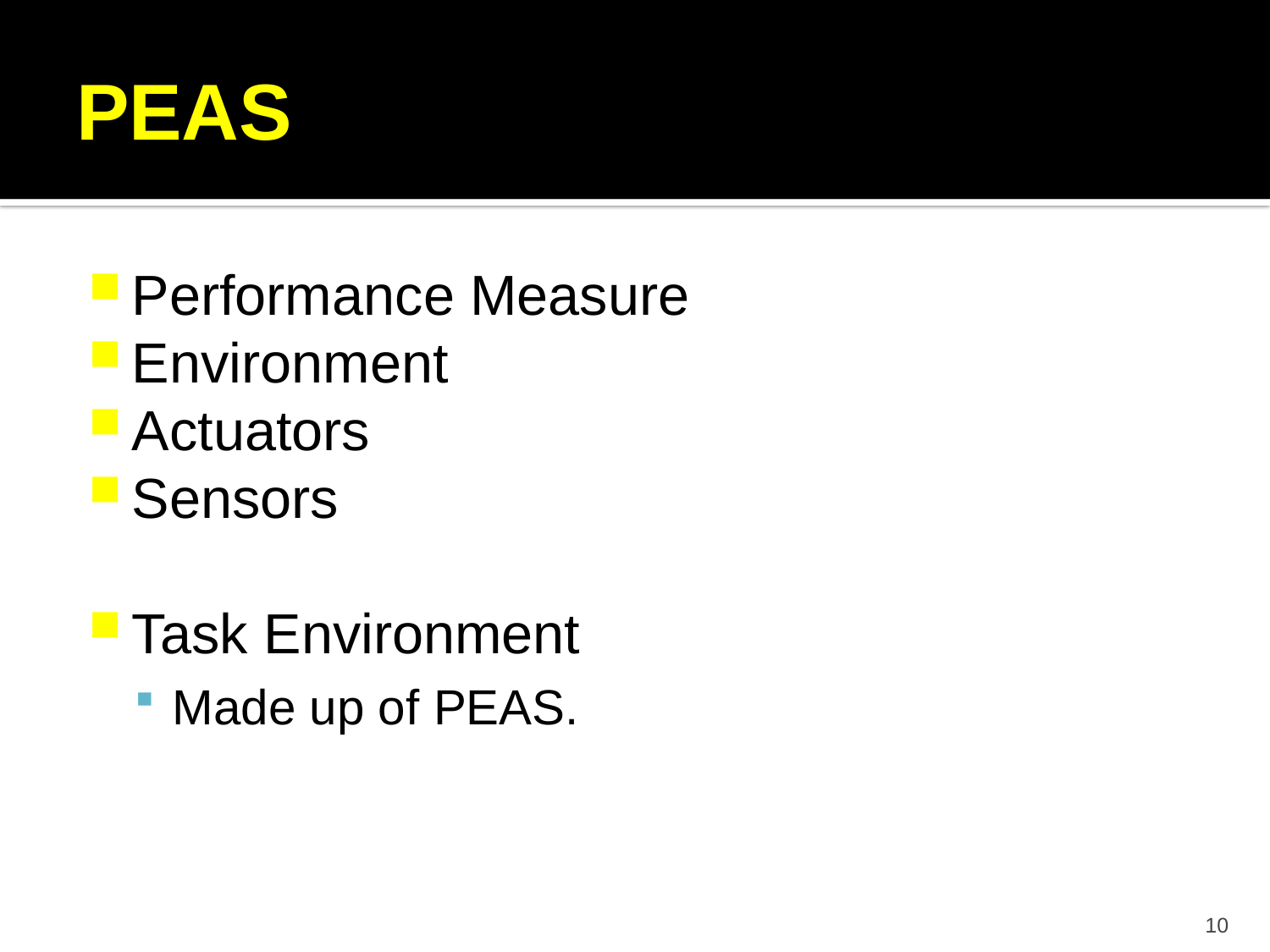

# PEAS
Performance Measure
Environment
Actuators
Sensors

Task Environment
Made up of PEAS.
10